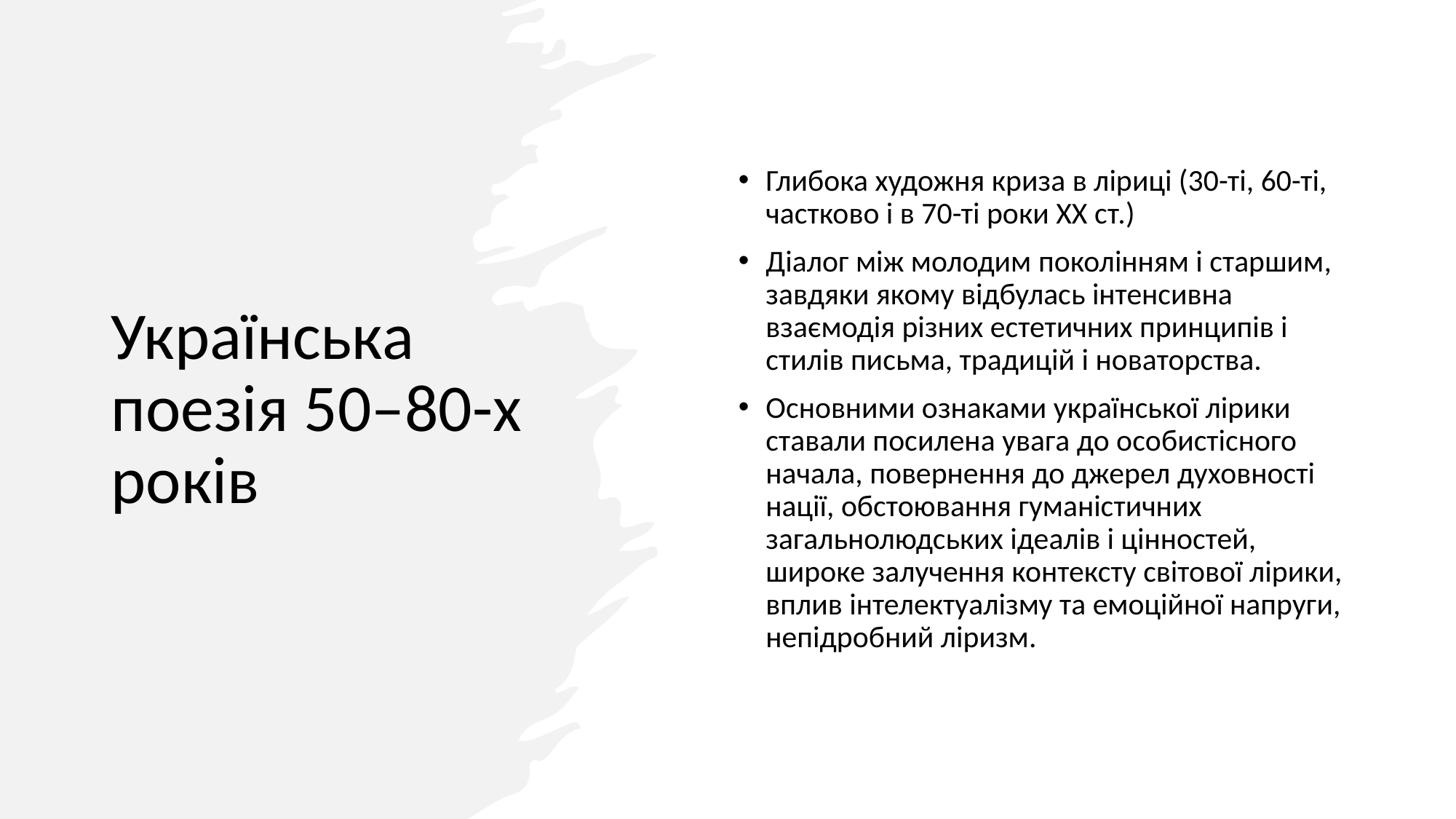

# Українська поезія 50–80-х років
Глибока художня криза в ліриці (30-ті, 60-ті, частково і в 70-ті роки ХХ ст.)
Діалог між молодим поколінням і старшим, завдяки якому відбулась інтенсивна взаємодія різних естетичних принципів і стилів письма, традицій і новаторства.
Основними ознаками української лірики ставали посилена увага до особистісного начала, повернення до джерел духовності нації, обстоювання гуманістичних загальнолюдських ідеалів і цінностей, широке залучення контексту світової лірики, вплив інтелектуалізму та емоційної напруги, непідробний ліризм.